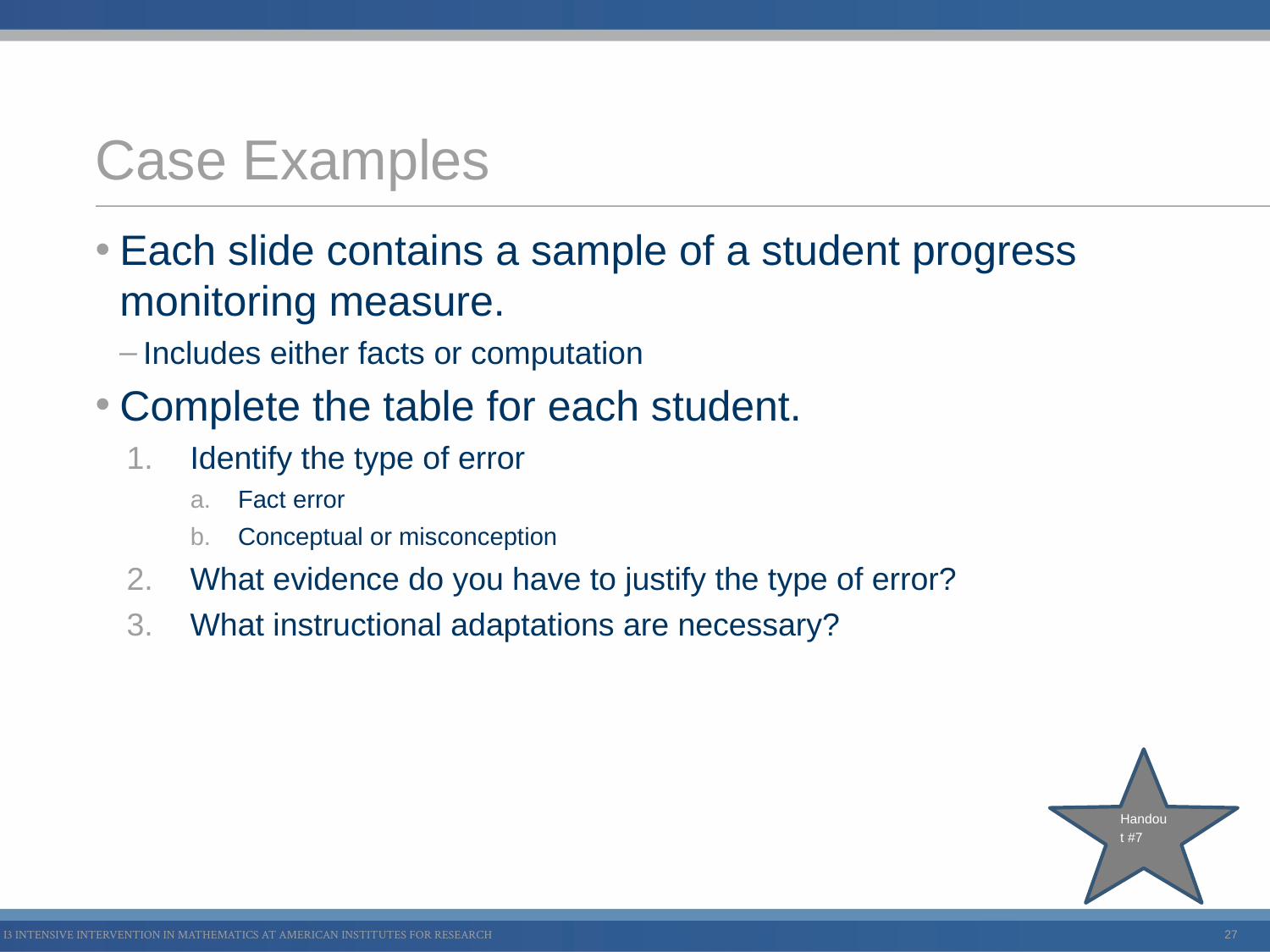

# Case Examples
Each slide contains a sample of a student progress monitoring measure.
Includes either facts or computation
Complete the table for each student.
Identify the type of error
Fact error
Conceptual or misconception
What evidence do you have to justify the type of error?
What instructional adaptations are necessary?

Handout #7
27